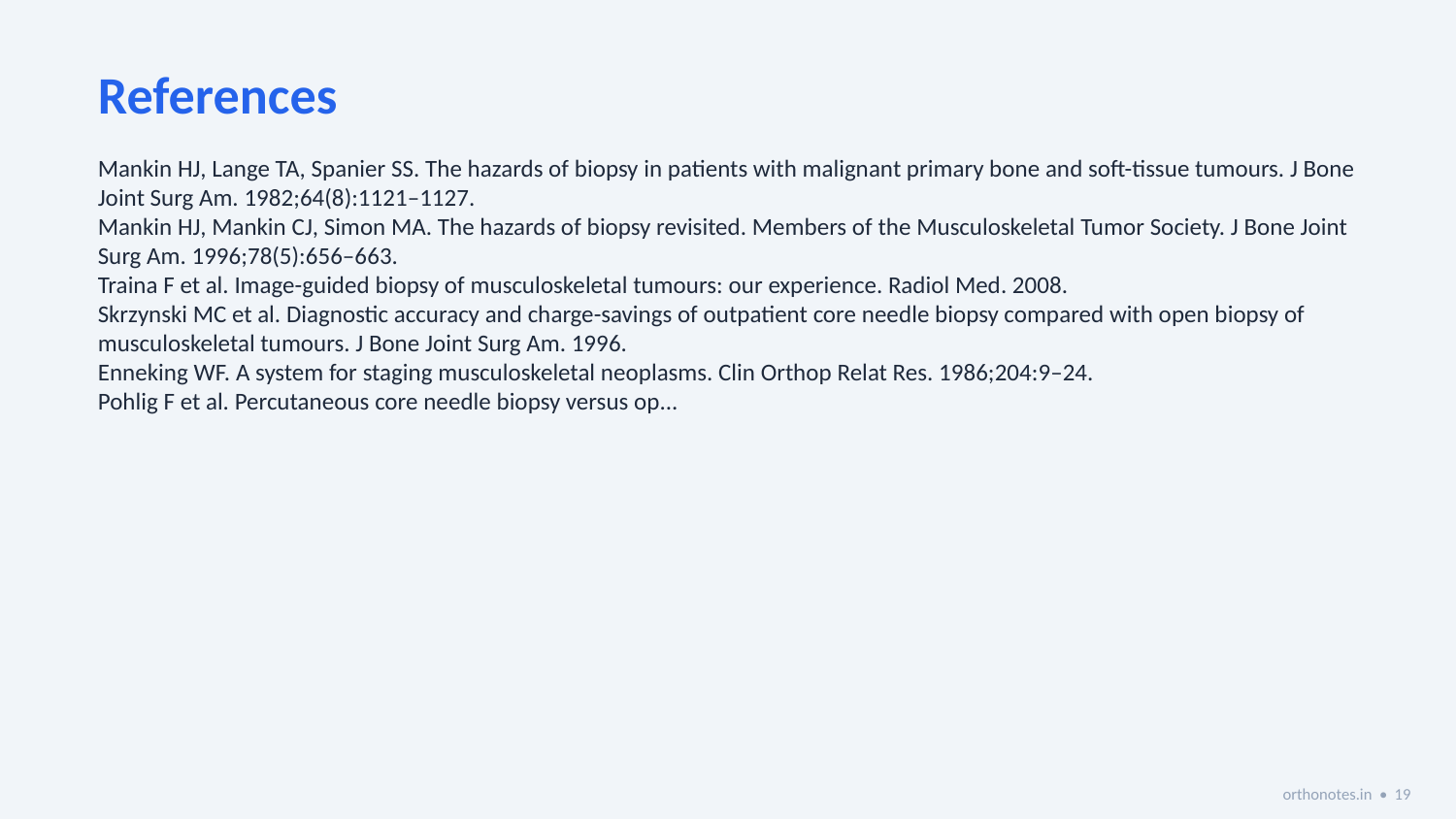

References
Mankin HJ, Lange TA, Spanier SS. The hazards of biopsy in patients with malignant primary bone and soft-tissue tumours. J Bone Joint Surg Am. 1982;64(8):1121–1127.
Mankin HJ, Mankin CJ, Simon MA. The hazards of biopsy revisited. Members of the Musculoskeletal Tumor Society. J Bone Joint Surg Am. 1996;78(5):656–663.
Traina F et al. Image-guided biopsy of musculoskeletal tumours: our experience. Radiol Med. 2008.
Skrzynski MC et al. Diagnostic accuracy and charge-savings of outpatient core needle biopsy compared with open biopsy of musculoskeletal tumours. J Bone Joint Surg Am. 1996.
Enneking WF. A system for staging musculoskeletal neoplasms. Clin Orthop Relat Res. 1986;204:9–24.
Pohlig F et al. Percutaneous core needle biopsy versus op...
orthonotes.in  •  19